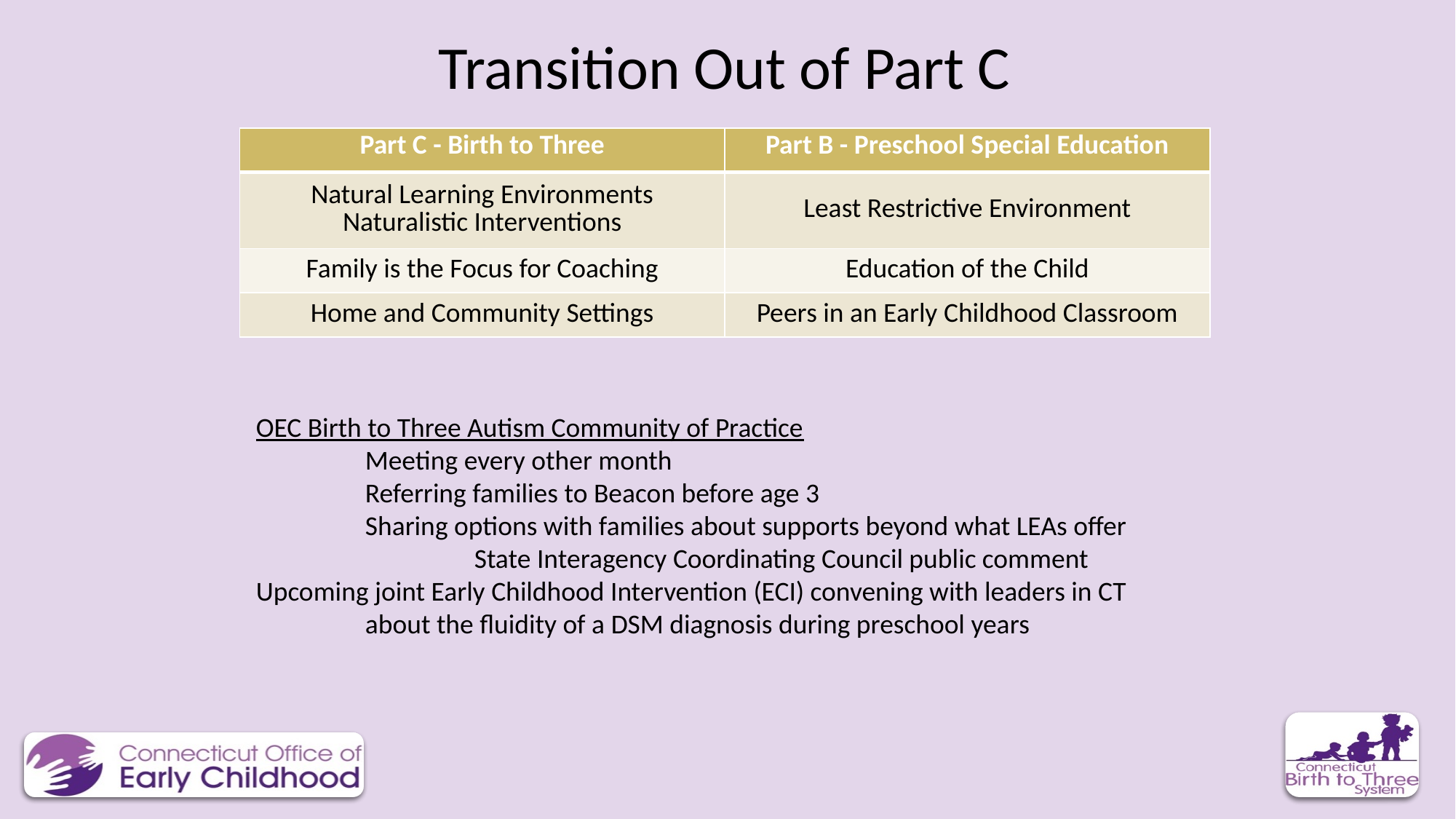

Transition Out of Part C
| Part C - Birth to Three | Part B - Preschool Special Education |
| --- | --- |
| Natural Learning Environments Naturalistic Interventions | Least Restrictive Environment |
| Family is the Focus for Coaching | Education of the Child |
| Home and Community Settings | Peers in an Early Childhood Classroom |
OEC Birth to Three Autism Community of Practice
	Meeting every other month
	Referring families to Beacon before age 3
	Sharing options with families about supports beyond what LEAs offer
		State Interagency Coordinating Council public comment
Upcoming joint Early Childhood Intervention (ECI) convening with leaders in CT
	about the fluidity of a DSM diagnosis during preschool years